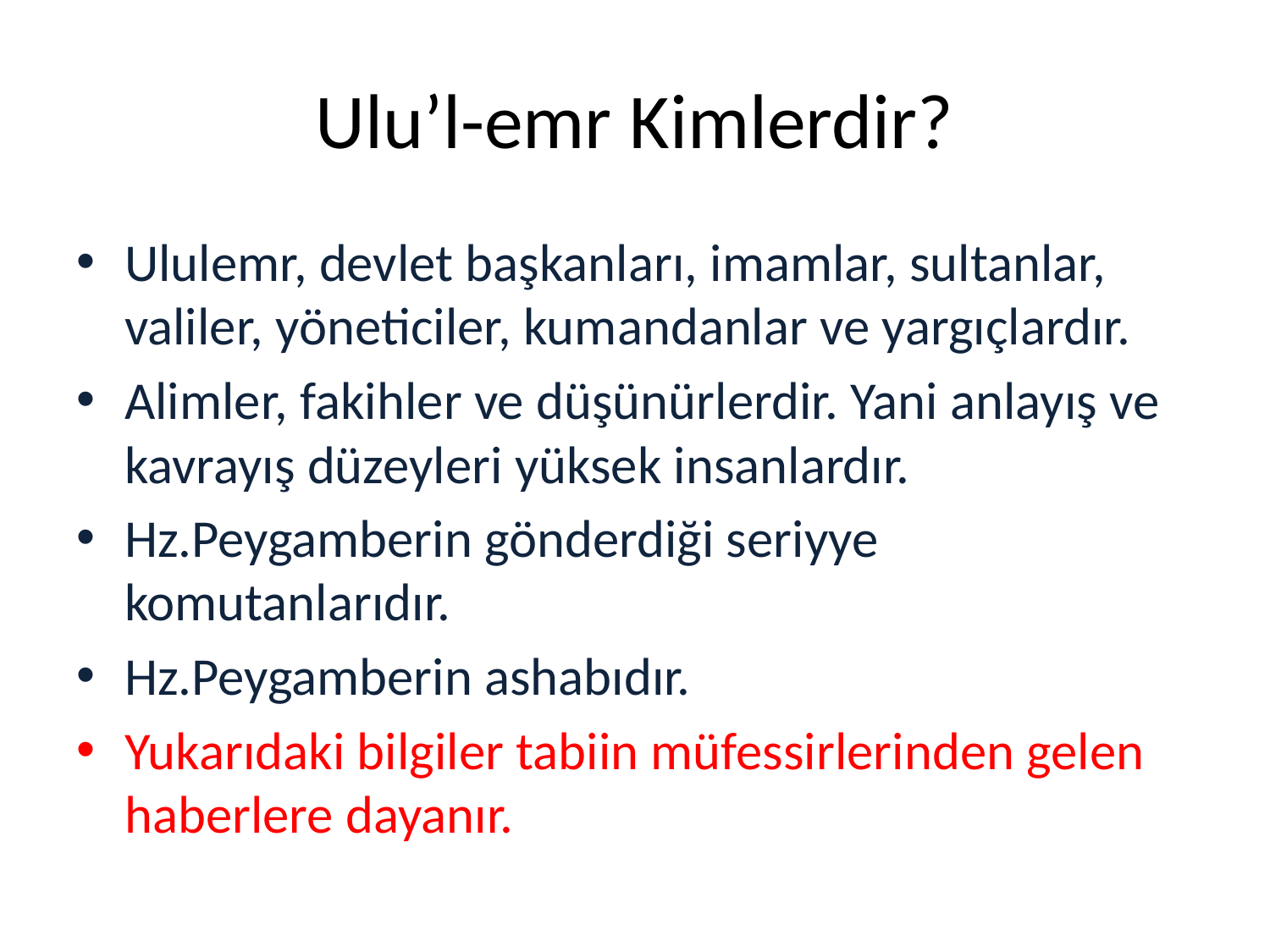

# Ulu’l-emr Kimlerdir?
Ululemr, devlet başkanları, imamlar, sultanlar, valiler, yöneticiler, kumandanlar ve yargıçlardır.
Alimler, fakihler ve düşünürlerdir. Yani anlayış ve kavrayış düzeyleri yüksek insanlardır.
Hz.Peygamberin gönderdiği seriyye komutanlarıdır.
Hz.Peygamberin ashabıdır.
Yukarıdaki bilgiler tabiin müfessirlerinden gelen haberlere dayanır.